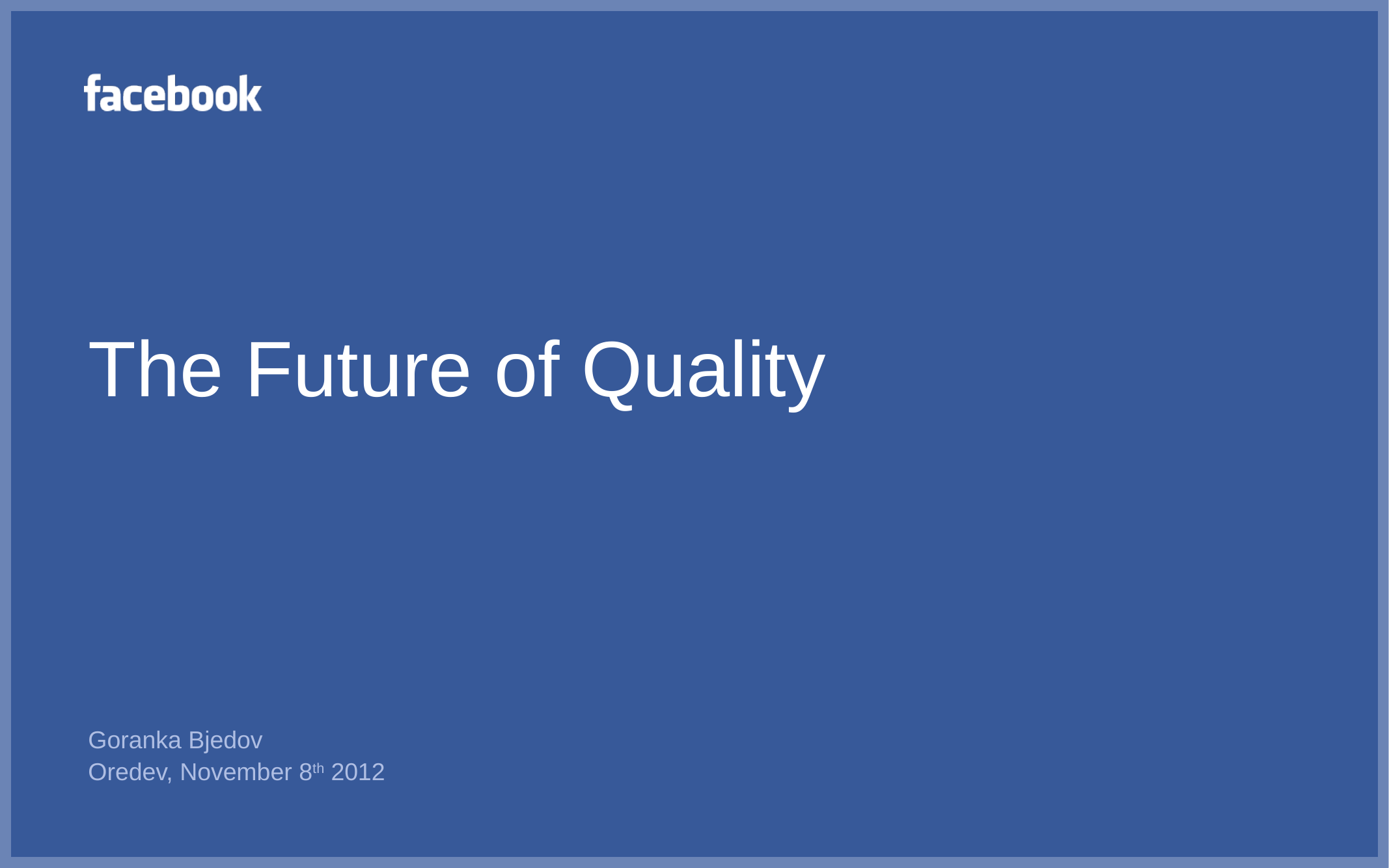

# The Future of Quality

Goranka Bjedov
Oredev, November 8th 2012